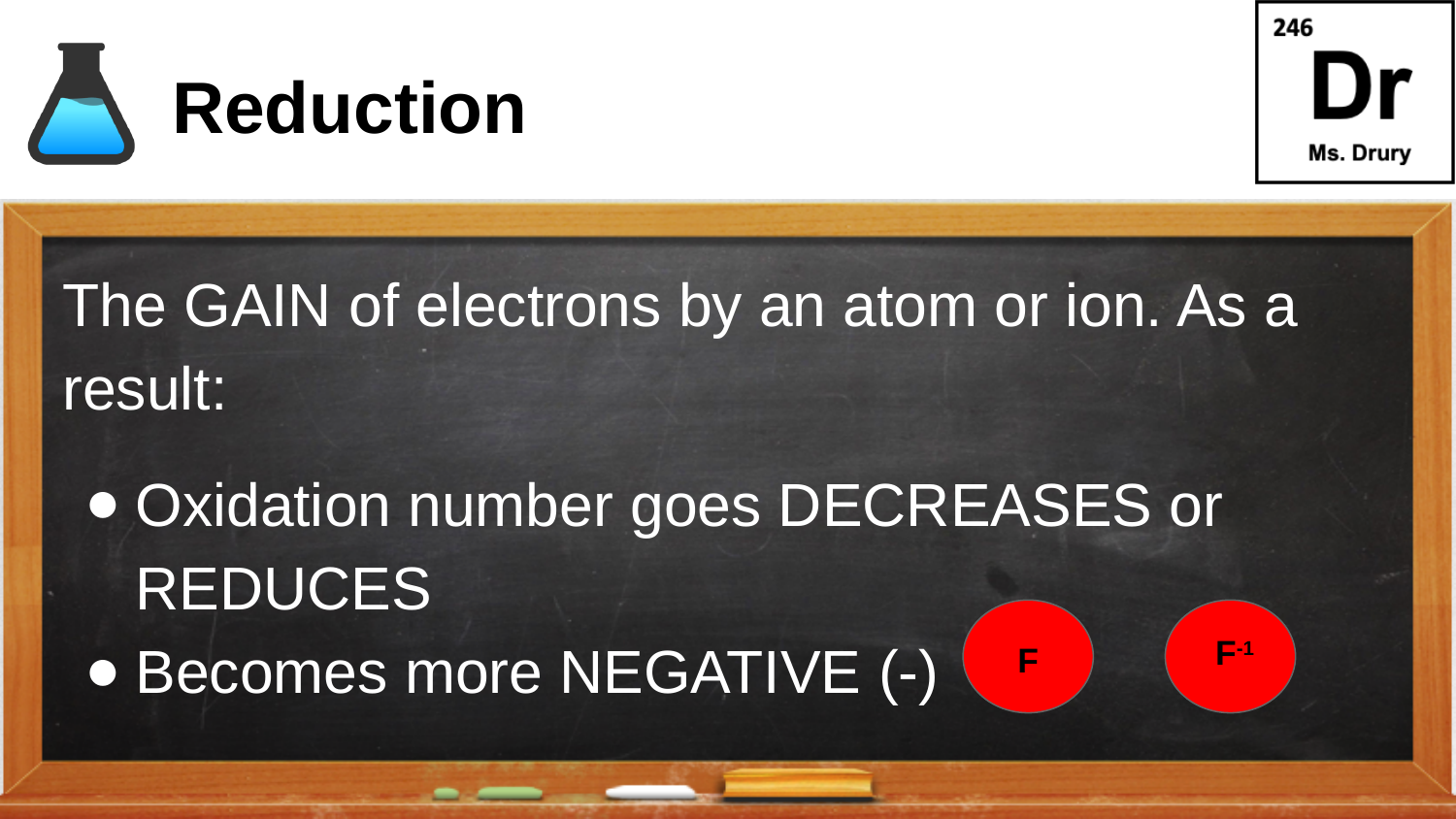

# Reduction
The GAIN of electrons by an atom or ion. As a result:
Oxidation number goes DECREASES or REDUCES
Becomes more NEGATIVE (-)

F

F-1